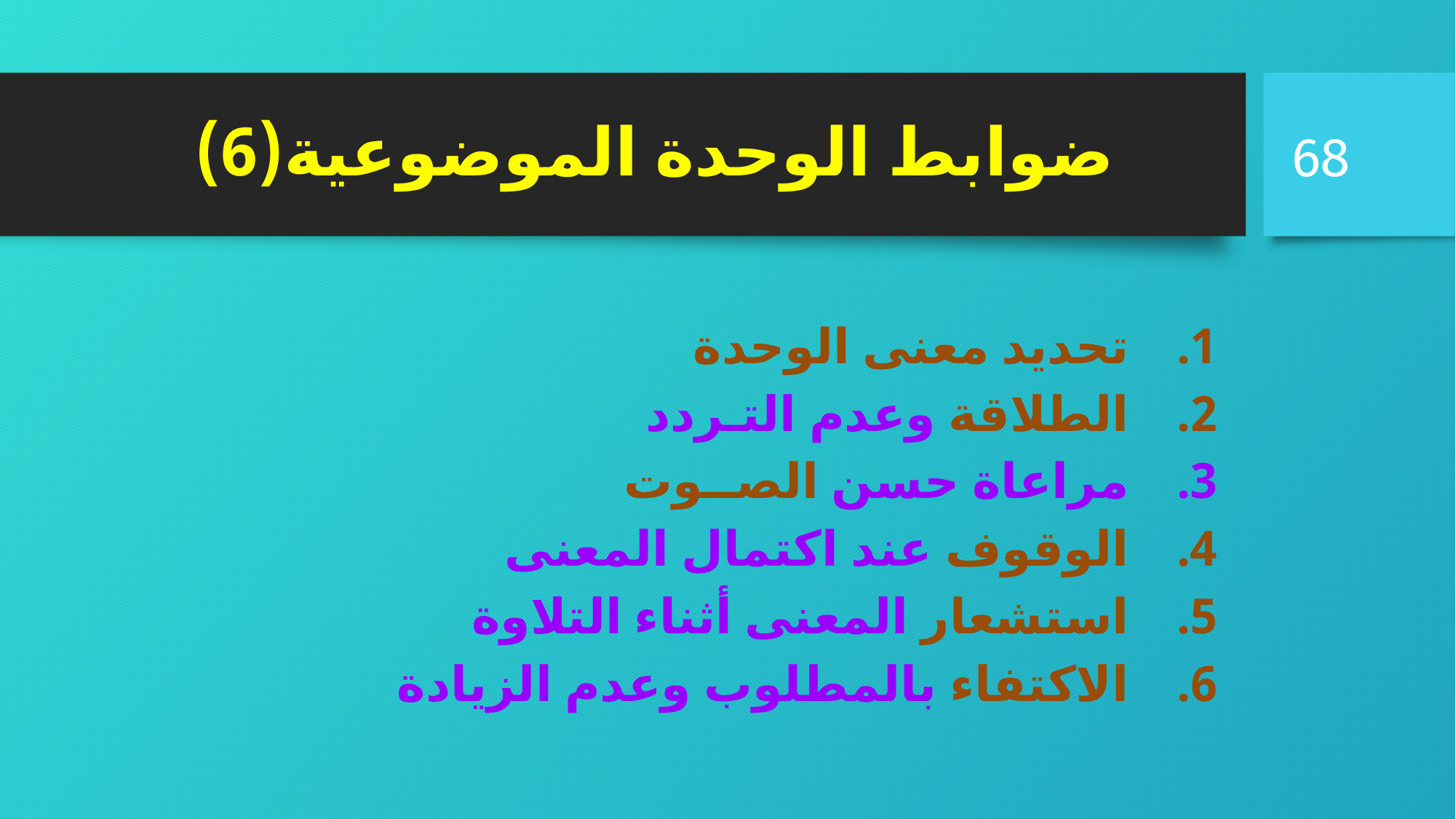

68
# ضوابط الوحدة الموضوعية(6)
تحديد معنى الوحدة
الطلاقة وعدم التـردد
مراعاة حسن الصــوت
الوقوف عند اكتمال المعنى
استشعار المعنى أثناء التلاوة
الاكتفاء بالمطلوب وعدم الزيادة